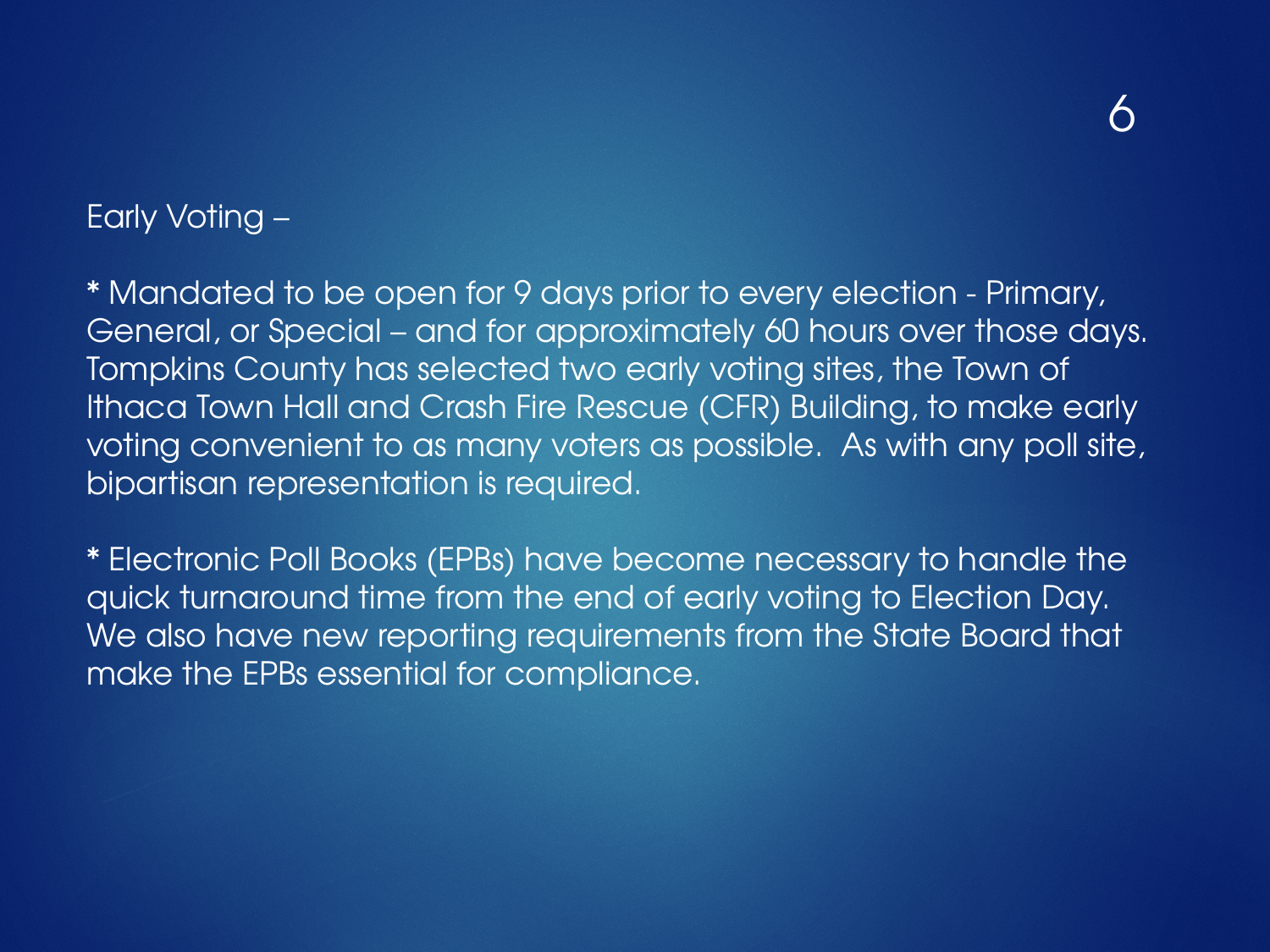

6
Early Voting –

* Mandated to be open for 9 days prior to every election - Primary, General, or Special – and for approximately 60 hours over those days.  Tompkins County has selected two early voting sites, the Town of Ithaca Town Hall and Crash Fire Rescue (CFR) Building, to make early voting convenient to as many voters as possible.  As with any poll site, bipartisan representation is required.

* Electronic Poll Books (EPBs) have become necessary to handle the quick turnaround time from the end of early voting to Election Day.  We also have new reporting requirements from the State Board that make the EPBs essential for compliance.